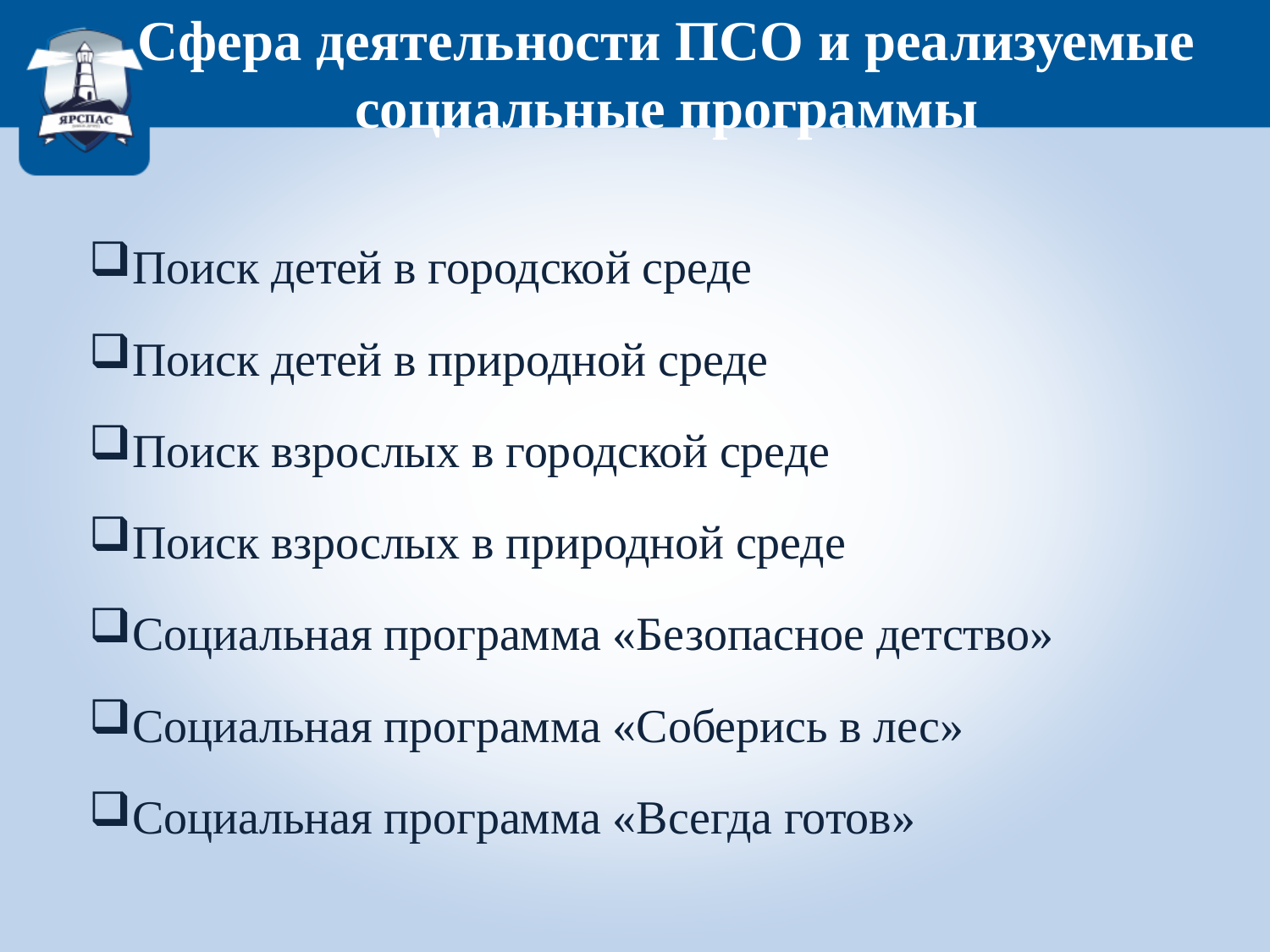

# Сфера деятельности ПСО и реализуемые социальные программы
Поиск детей в городской среде
Поиск детей в природной среде
Поиск взрослых в городской среде
Поиск взрослых в природной среде
Социальная программа «Безопасное детство»
Социальная программа «Соберись в лес»
Социальная программа «Всегда готов»